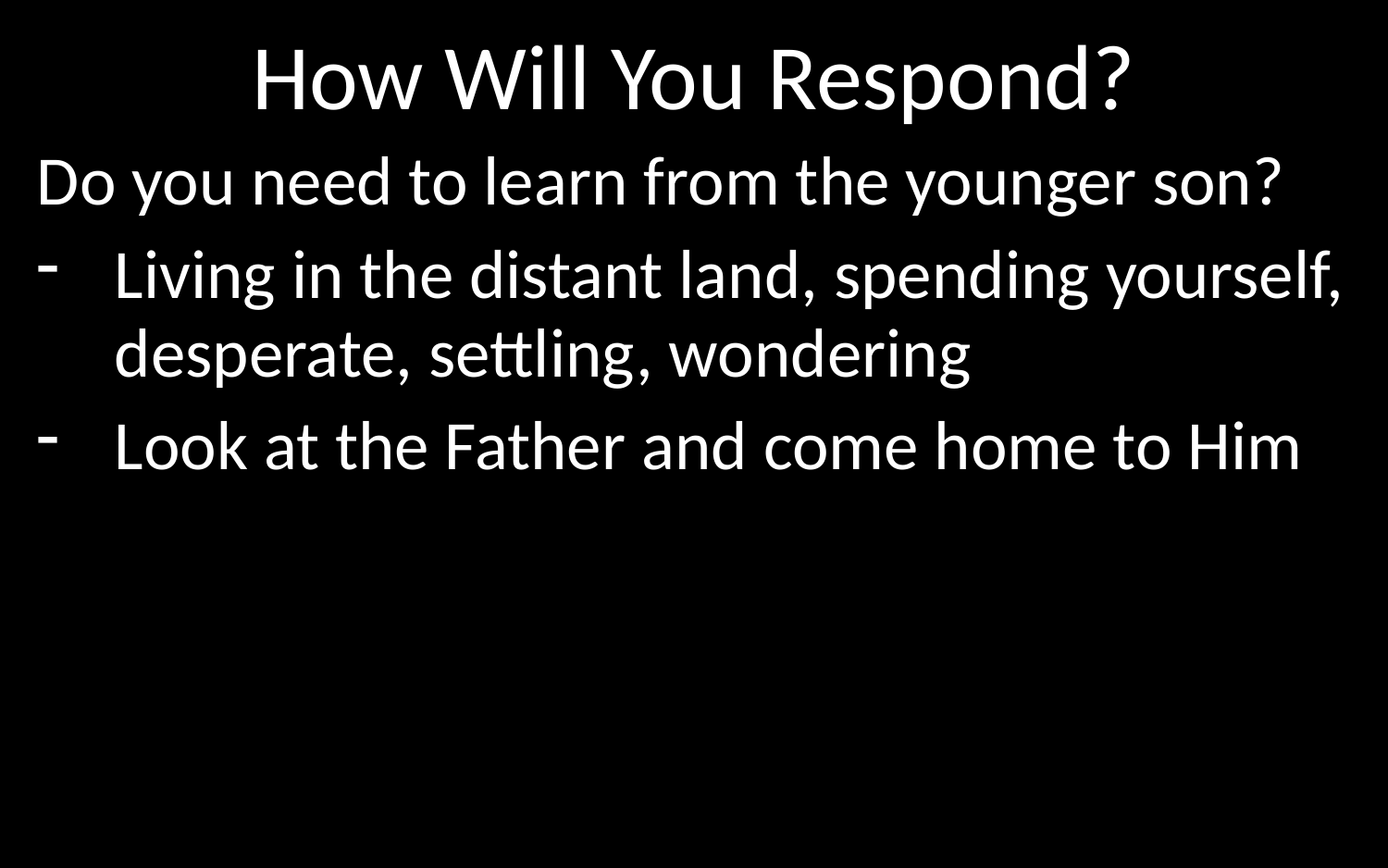

# How Will You Respond?
Do you need to learn from the younger son?
Living in the distant land, spending yourself, desperate, settling, wondering
Look at the Father and come home to Him